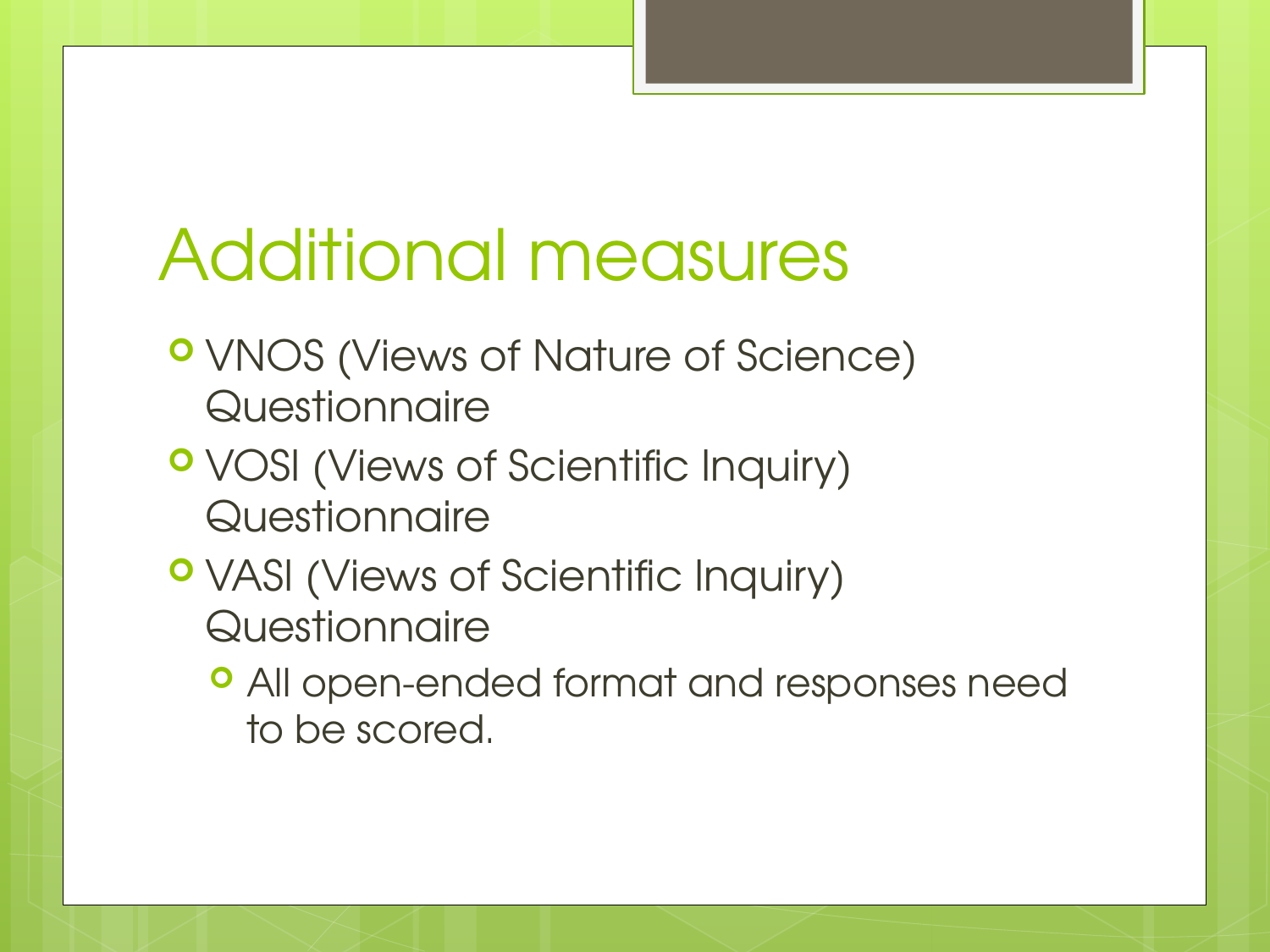

# Additional measures
VNOS (Views of Nature of Science) Questionnaire
VOSI (Views of Scientific Inquiry) Questionnaire
VASI (Views of Scientific Inquiry) Questionnaire
All open-ended format and responses need to be scored.